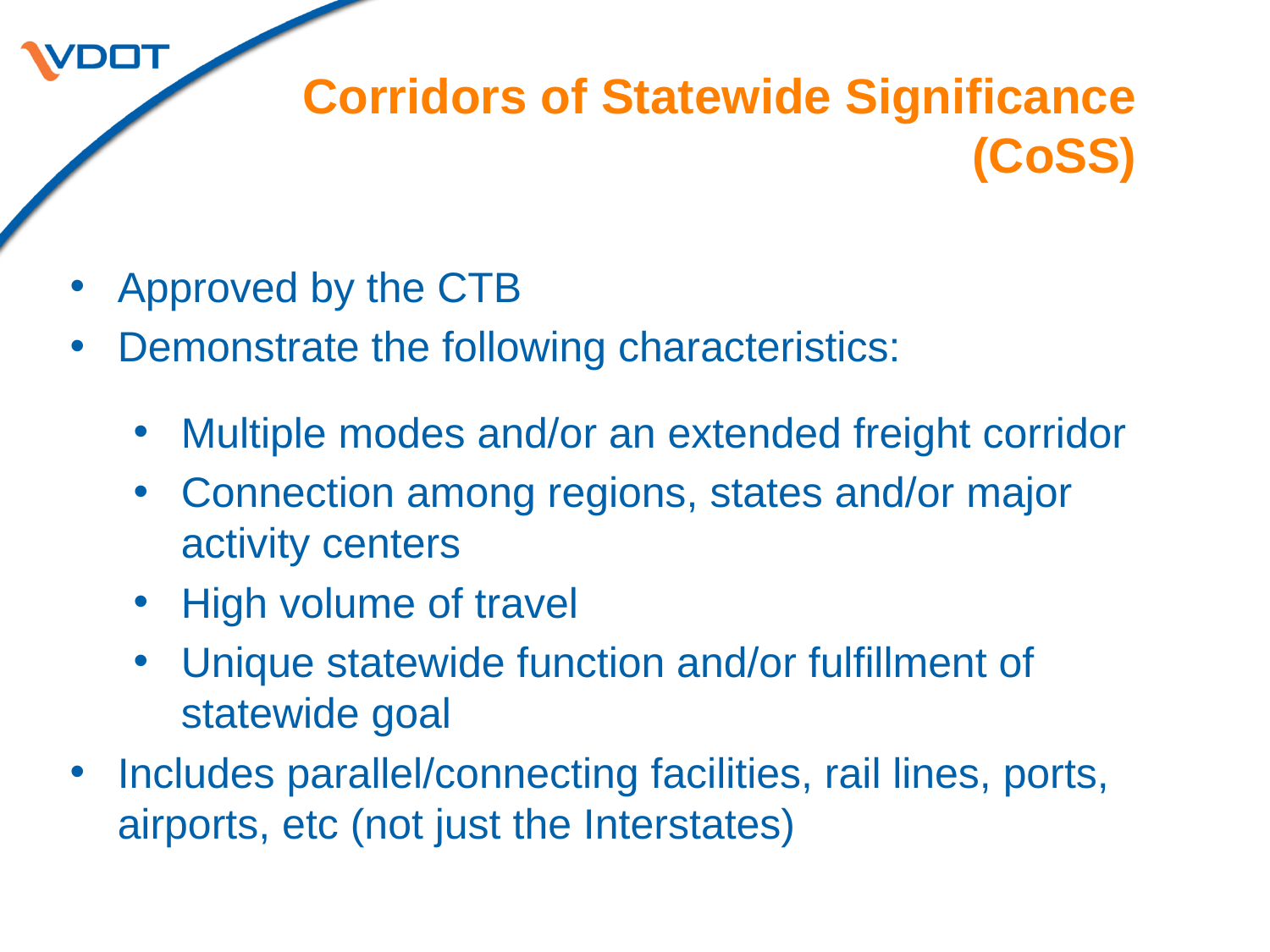

Corridors of Statewide Significance
(CoSS)
Approved by the CTB
Demonstrate the following characteristics:

Multiple modes and/or an extended freight corridor
Connection among regions, states and/or major activity centers
High volume of travel
Unique statewide function and/or fulfillment of statewide goal
Includes parallel/connecting facilities, rail lines, ports, airports, etc (not just the Interstates)
4